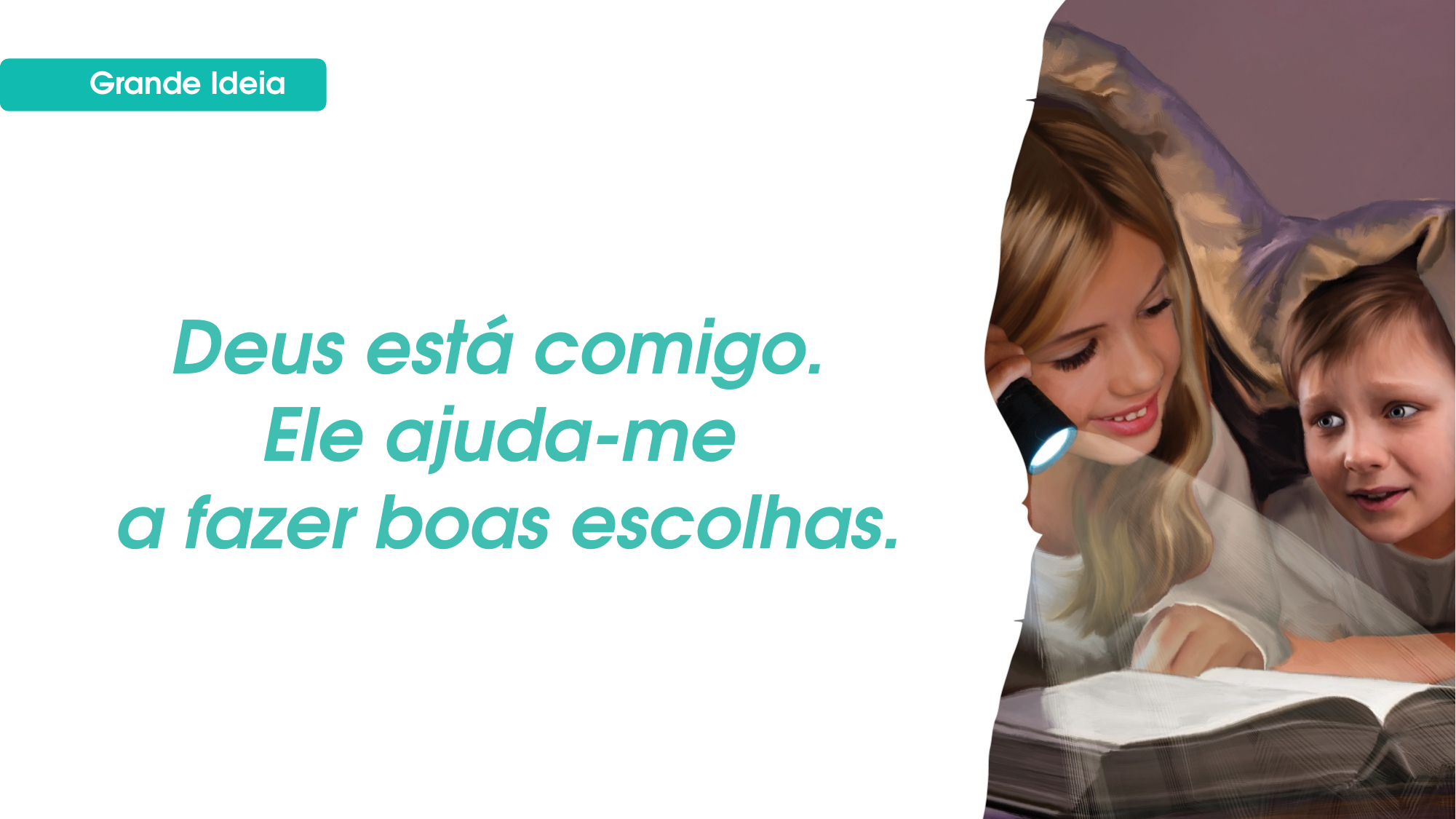

Grande Ideia

Deus está comigo.
Ele ajuda-me
a fazer boas escolhas.